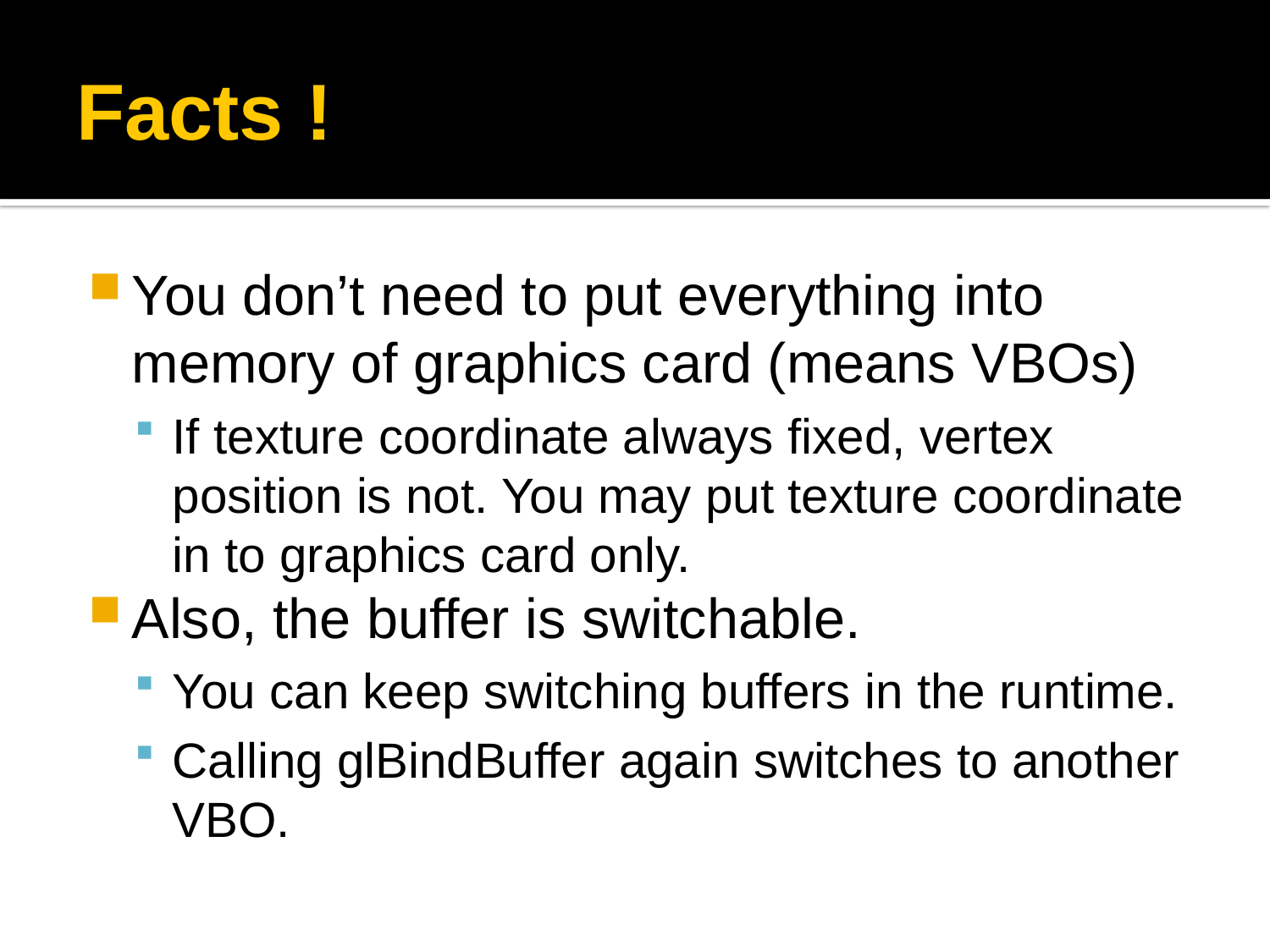

# Facts !
You don’t need to put everything into memory of graphics card (means VBOs)
If texture coordinate always fixed, vertex position is not. You may put texture coordinate in to graphics card only.
Also, the buffer is switchable.
You can keep switching buffers in the runtime.
Calling glBindBuffer again switches to another VBO.